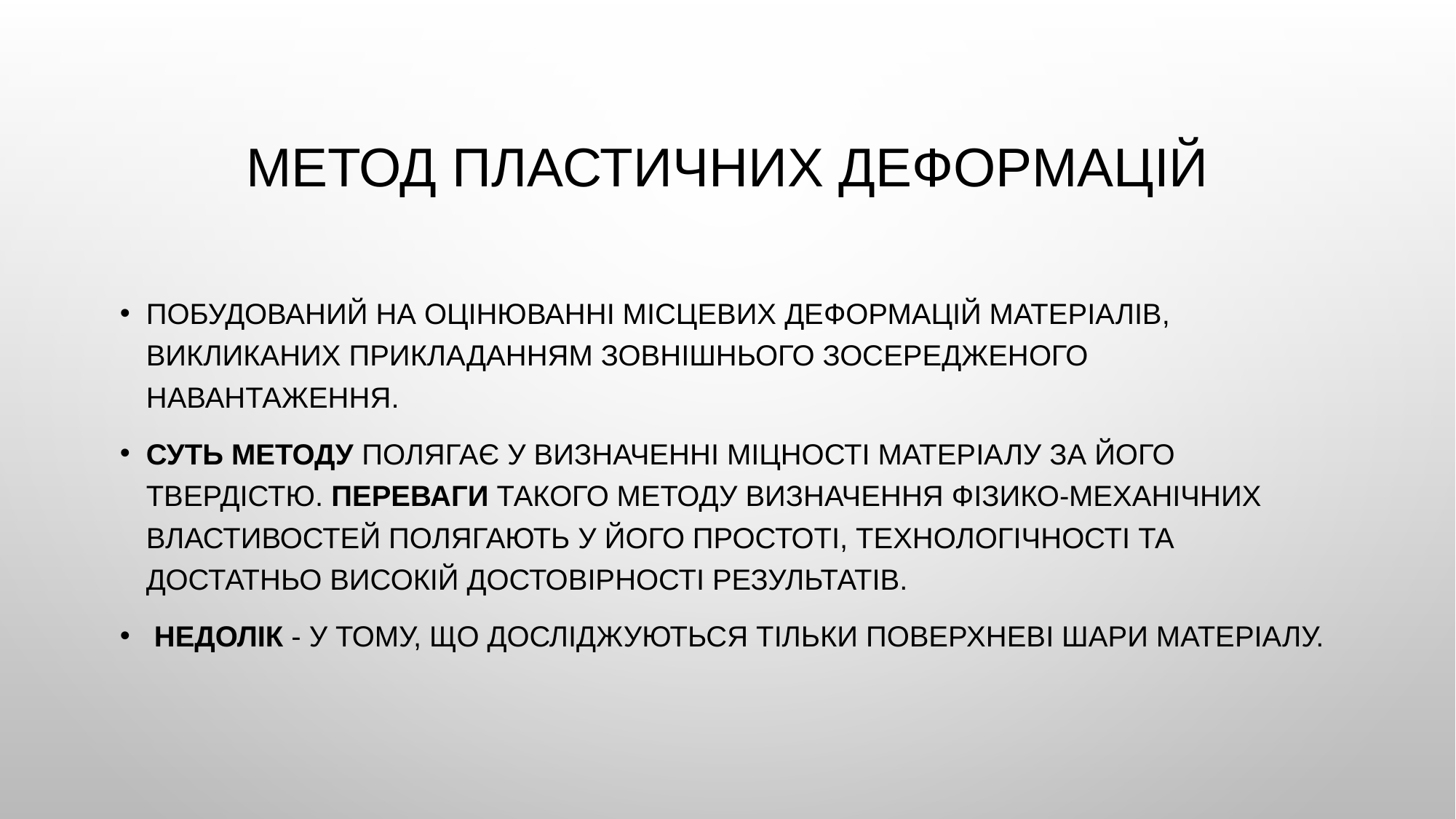

# Метод пластичних деформацій
побудований на оцінюванні місцевих деформацій матеріалів, викликаних прикладанням зовнішнього зосередженого навантаження.
Суть методу полягає у визначенні міцності матеріалу за його твердістю. Переваги такого методу визначення фізико-механічних властивостей полягають у його простоті, технологічності та достатньо високій достовірності результатів.
 недолік - у тому, що досліджуються тільки поверхневі шари матеріалу.